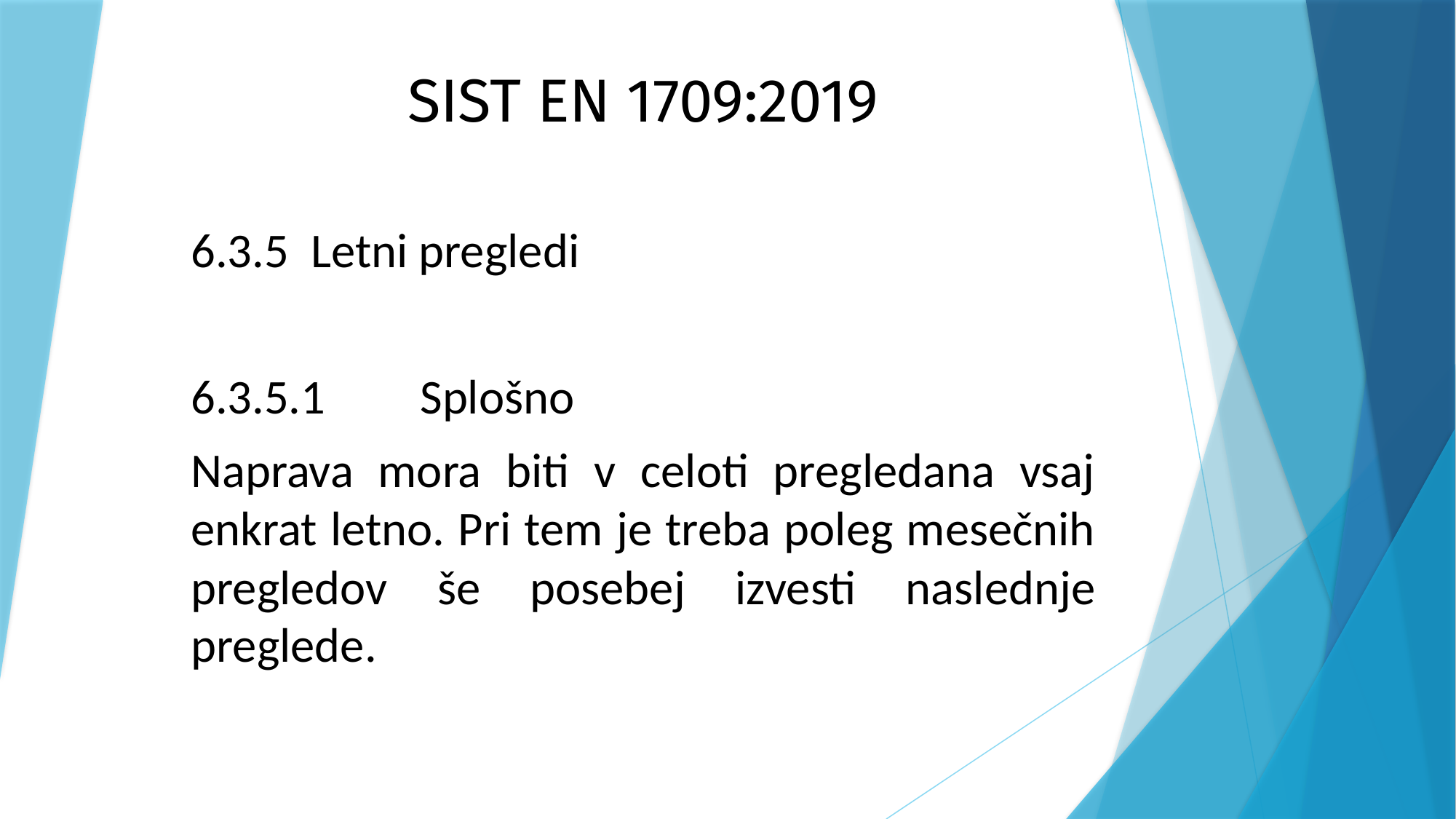

# SIST EN 1709:2019

6.3.5	 Letni pregledi

6.3.5.1	 Splošno
Naprava mora biti v celoti pregledana vsaj enkrat letno. Pri tem je treba poleg mesečnih pregledov še posebej izvesti naslednje preglede.